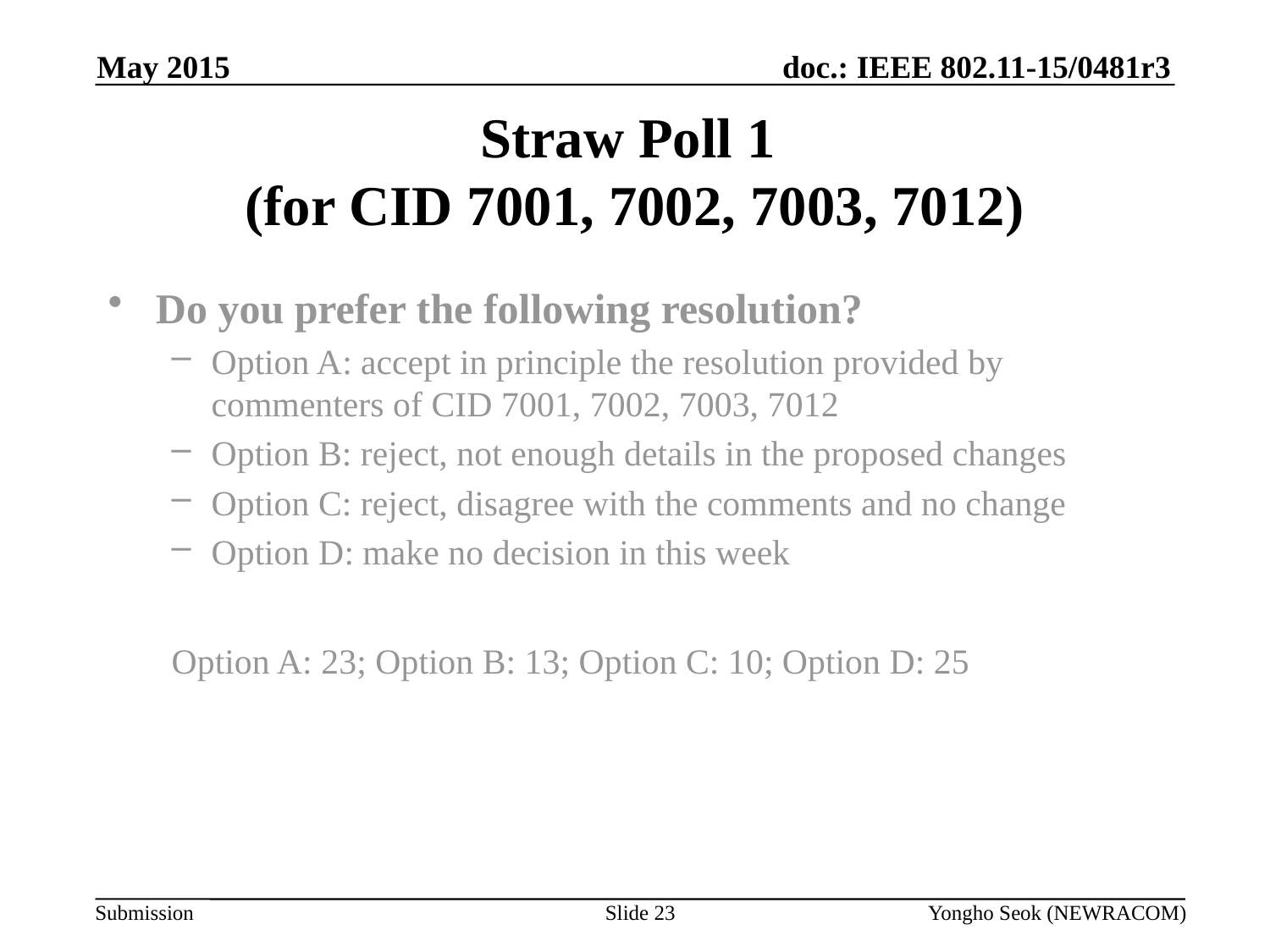

May 2015
# Straw Poll 1 (for CID 7001, 7002, 7003, 7012)
Do you prefer the following resolution?
Option A: accept in principle the resolution provided by commenters of CID 7001, 7002, 7003, 7012
Option B: reject, not enough details in the proposed changes
Option C: reject, disagree with the comments and no change
Option D: make no decision in this week

Option A: 23; Option B: 13; Option C: 10; Option D: 25

Slide 23
Yongho Seok (NEWRACOM)